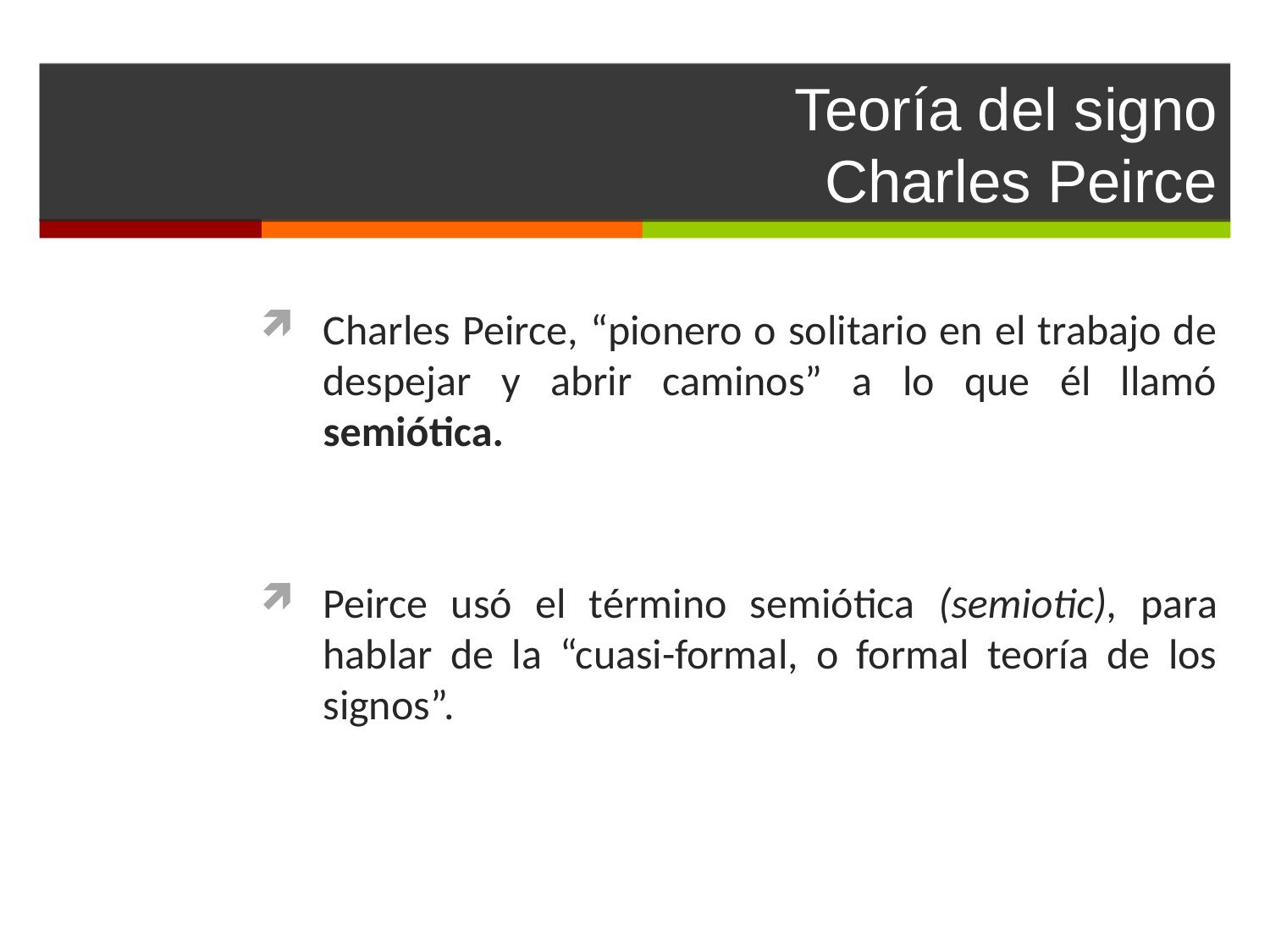

# Teoría del signo Charles Peirce
Charles Peirce, “pionero o solitario en el trabajo de despejar y abrir caminos” a lo que él llamó semiótica.

Peirce usó el término semiótica (semiotic), para hablar de la “cuasi-formal, o formal teoría de los signos”.